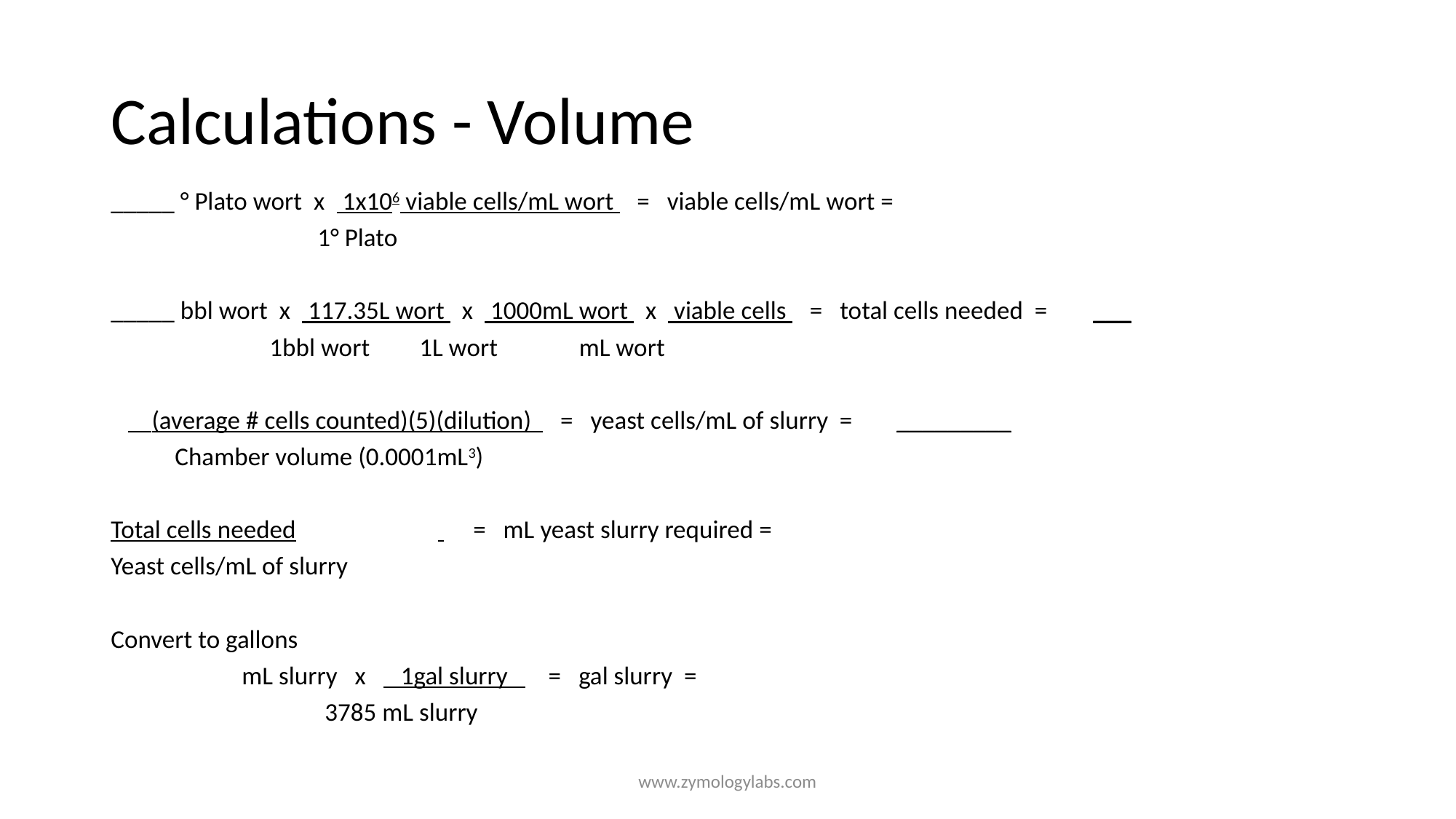

# Calculations - Volume
_____ ° Plato wort  x   1x106 viable cells/mL wort    =   viable cells/mL wort =
		             1° Plato

_____ bbl wort  x   117.35L wort   x   1000mL wort   x   viable cells    =   total cells needed  =  	___
	                1bbl wort	        1L wort              mL wort

       (average # cells counted)(5)(dilution)     =   yeast cells/mL of slurry  =  	_________
           Chamber volume (0.0001mL3)

Total cells needed			      =   mL yeast slurry required =
Yeast cells/mL of slurry

Convert to gallons
		mL slurry   x      1gal slurry       =   gal slurry  =
			   3785 mL slurry
www.zymologylabs.com